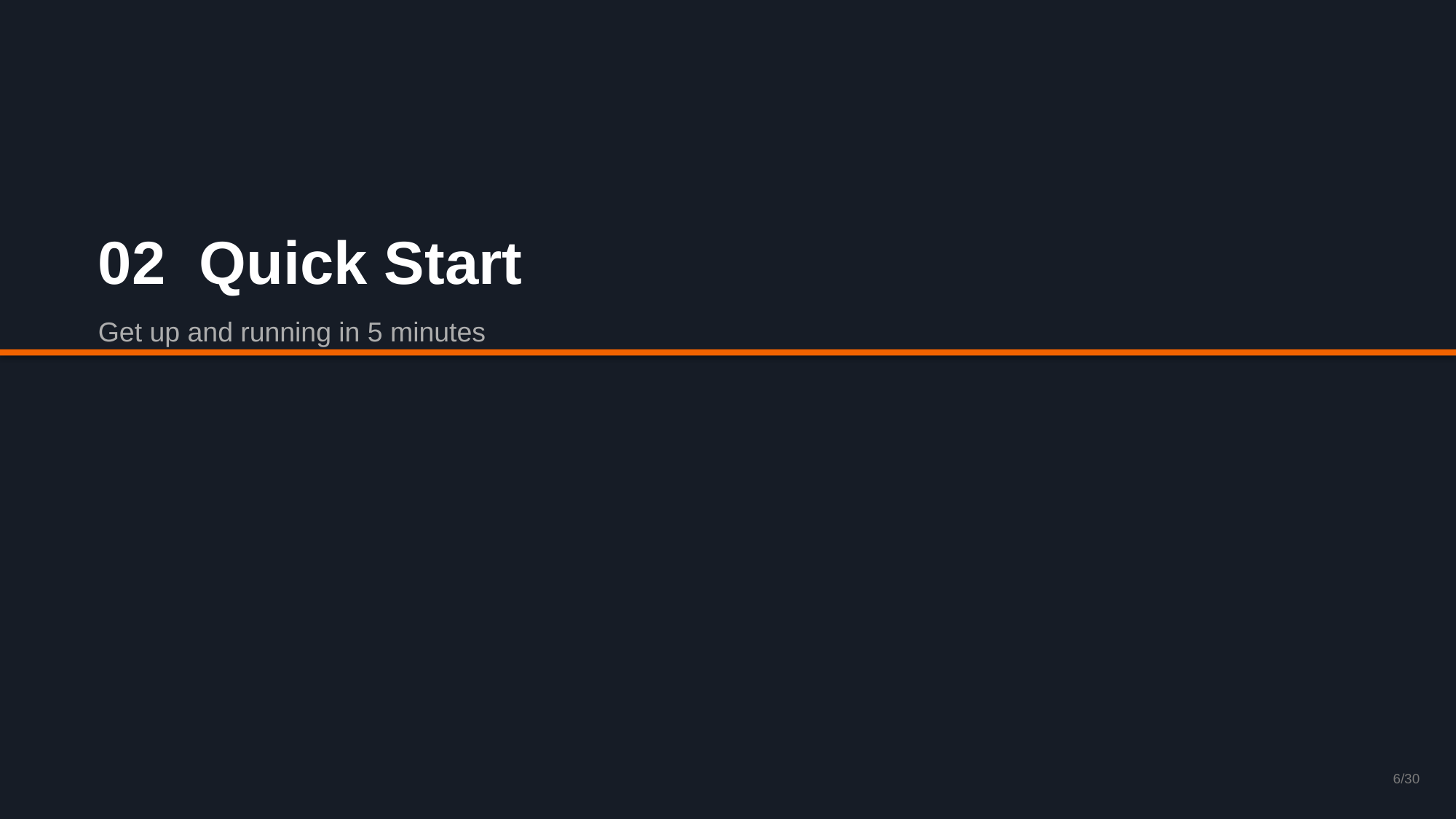

02  Quick Start
Get up and running in 5 minutes

6/30